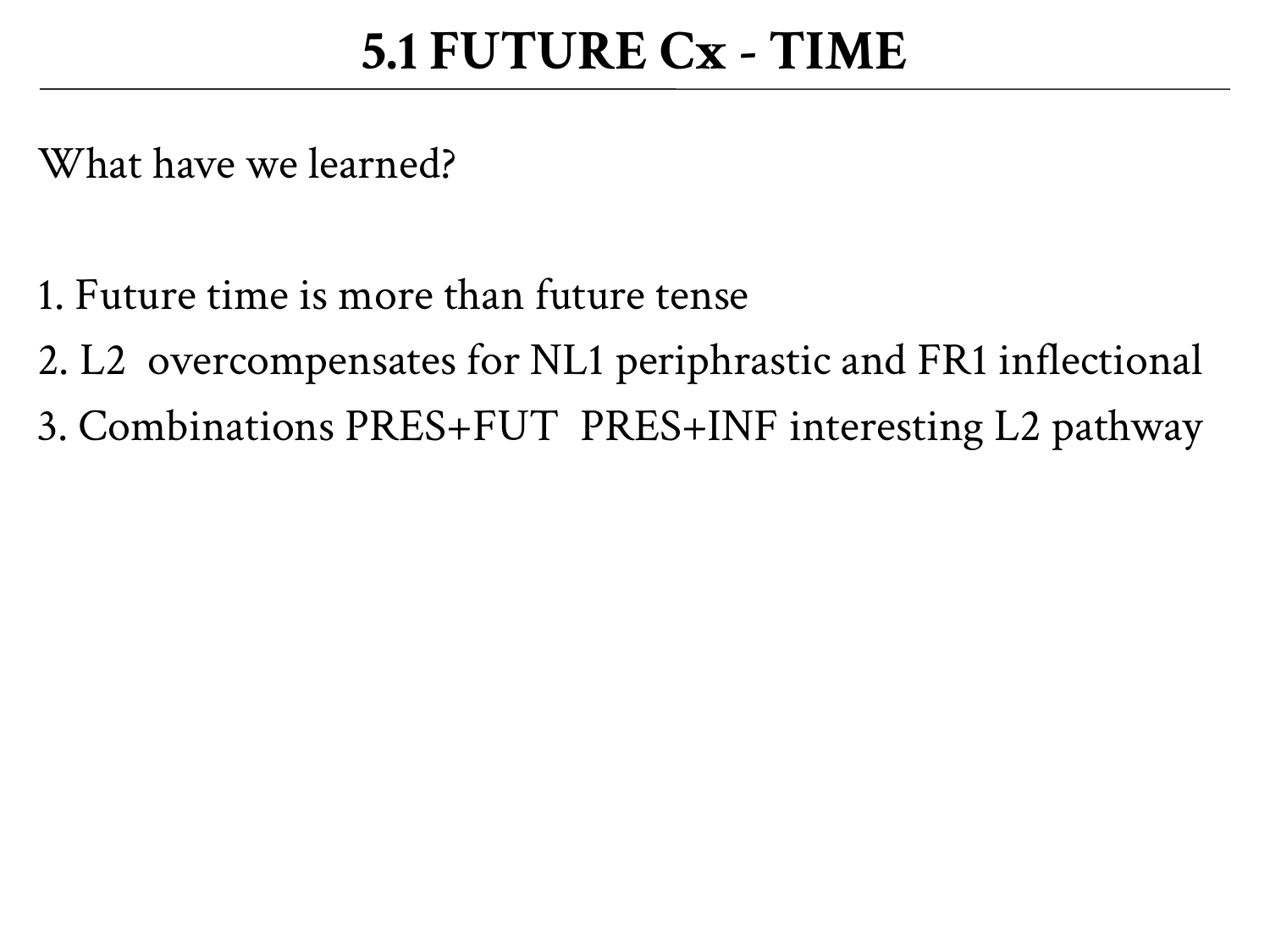

5.1 FUTURE Cx - TIME

What have we learned?

1. Future time is more than future tense
2. L2  overcompensates for NL1 periphrastic and FR1 inflectional
3. Combinations PRES+FUT  PRES+INF interesting L2 pathway